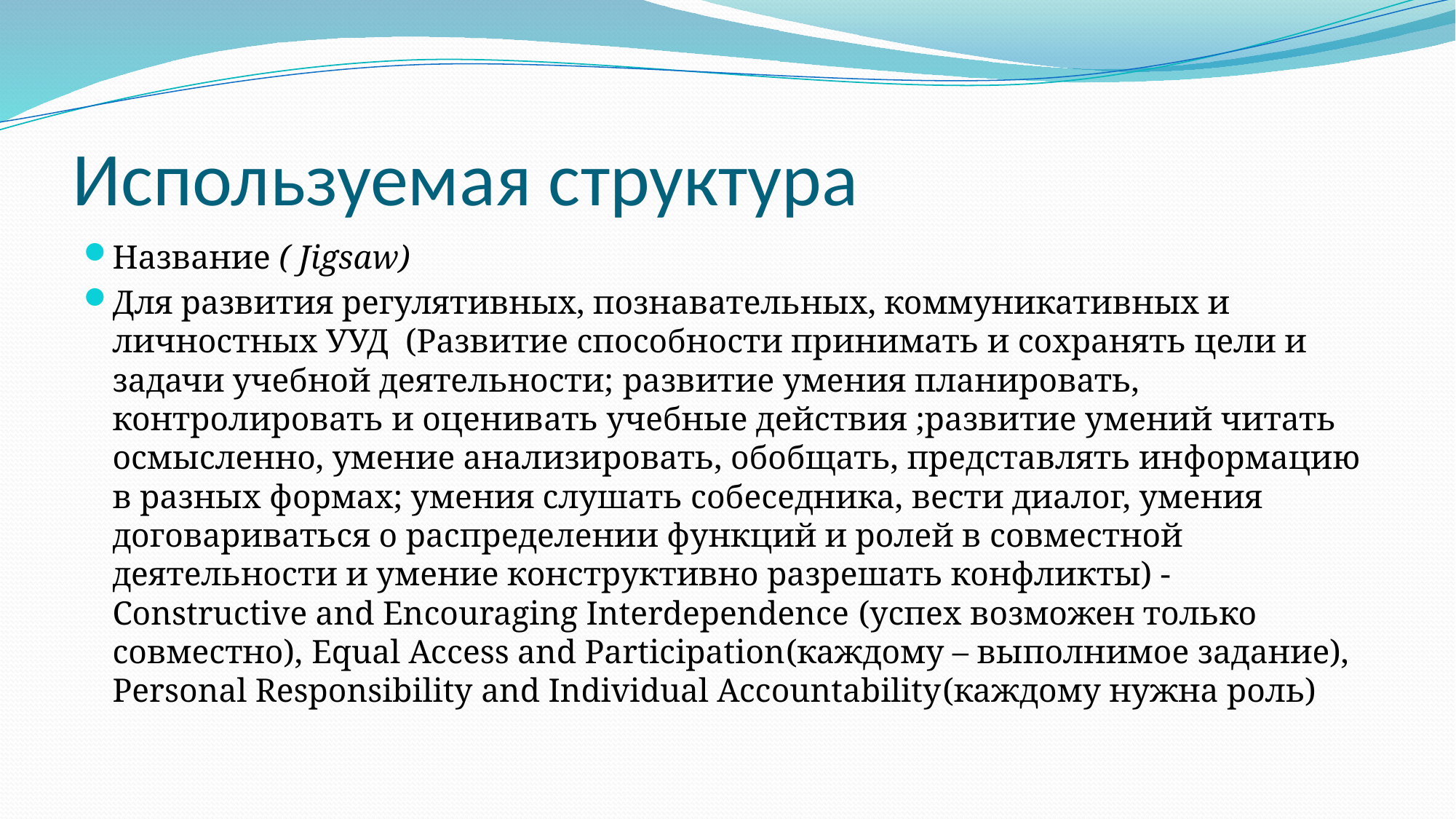

# Используемая структура
Название ( Jigsaw)
Для развития регулятивных, познавательных, коммуникативных и личностных УУД  (Развитие способности принимать и сохранять цели и задачи учебной деятельности; развитие умения планировать, контролировать и оценивать учебные действия ;развитие умений читать осмысленно, умение анализировать, обобщать, представлять информацию в разных формах; умения слушать собеседника, вести диалог, умения договариваться о распределении функций и ролей в совместной деятельности и умение конструктивно разрешать конфликты) - Constructive and Encouraging Interdependence (успех возможен только совместно), Equal Access and Participation(каждому – выполнимое задание), Personal Responsibility and Individual Accountability(каждому нужна роль)